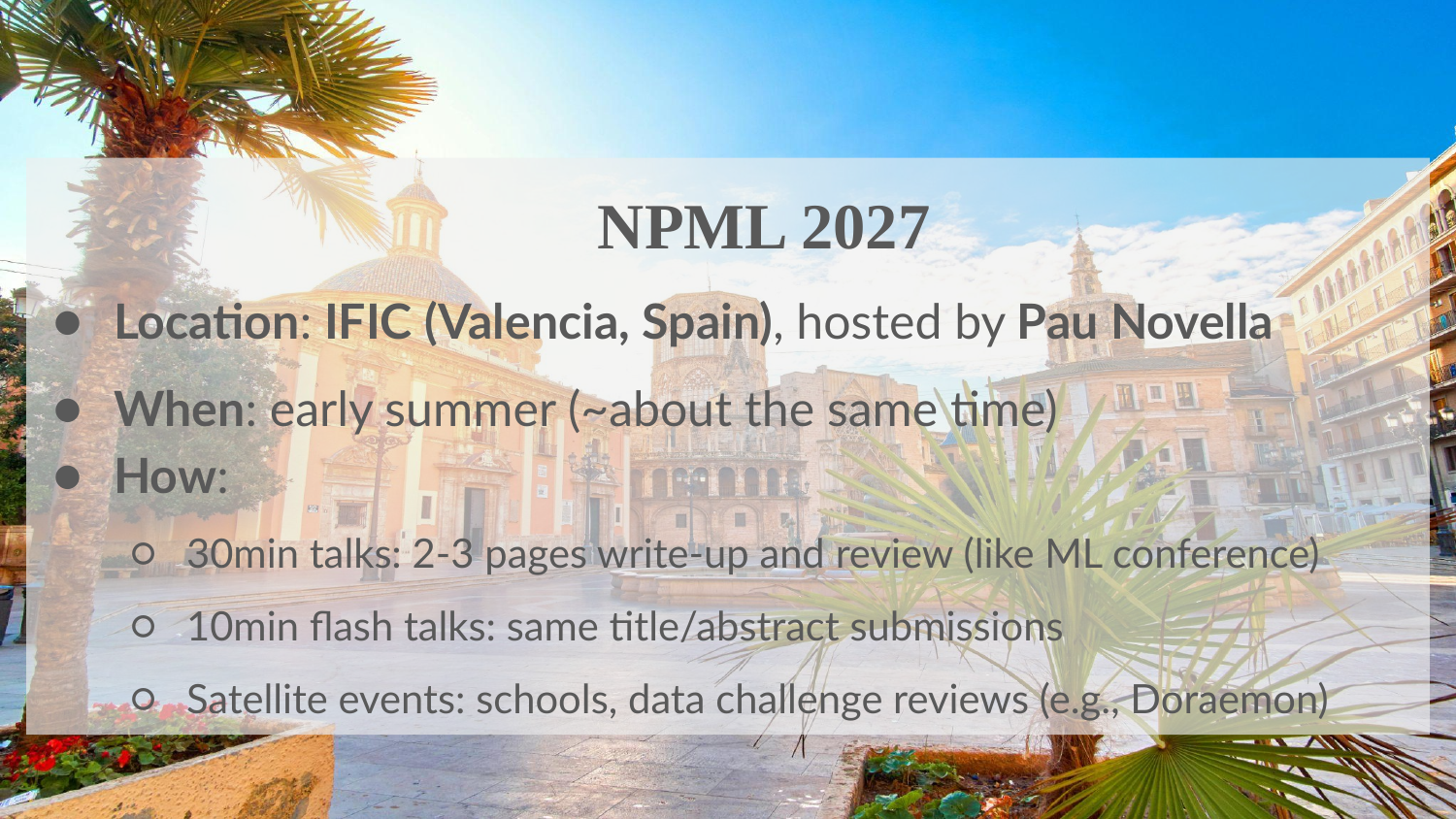

NPML 2027
Location: IFIC (Valencia, Spain), hosted by Pau Novella
When: early summer (~about the same time)
How:
30min talks: 2-3 pages write-up and review (like ML conference)
10min flash talks: same title/abstract submissions
Satellite events: schools, data challenge reviews (e.g., Doraemon)